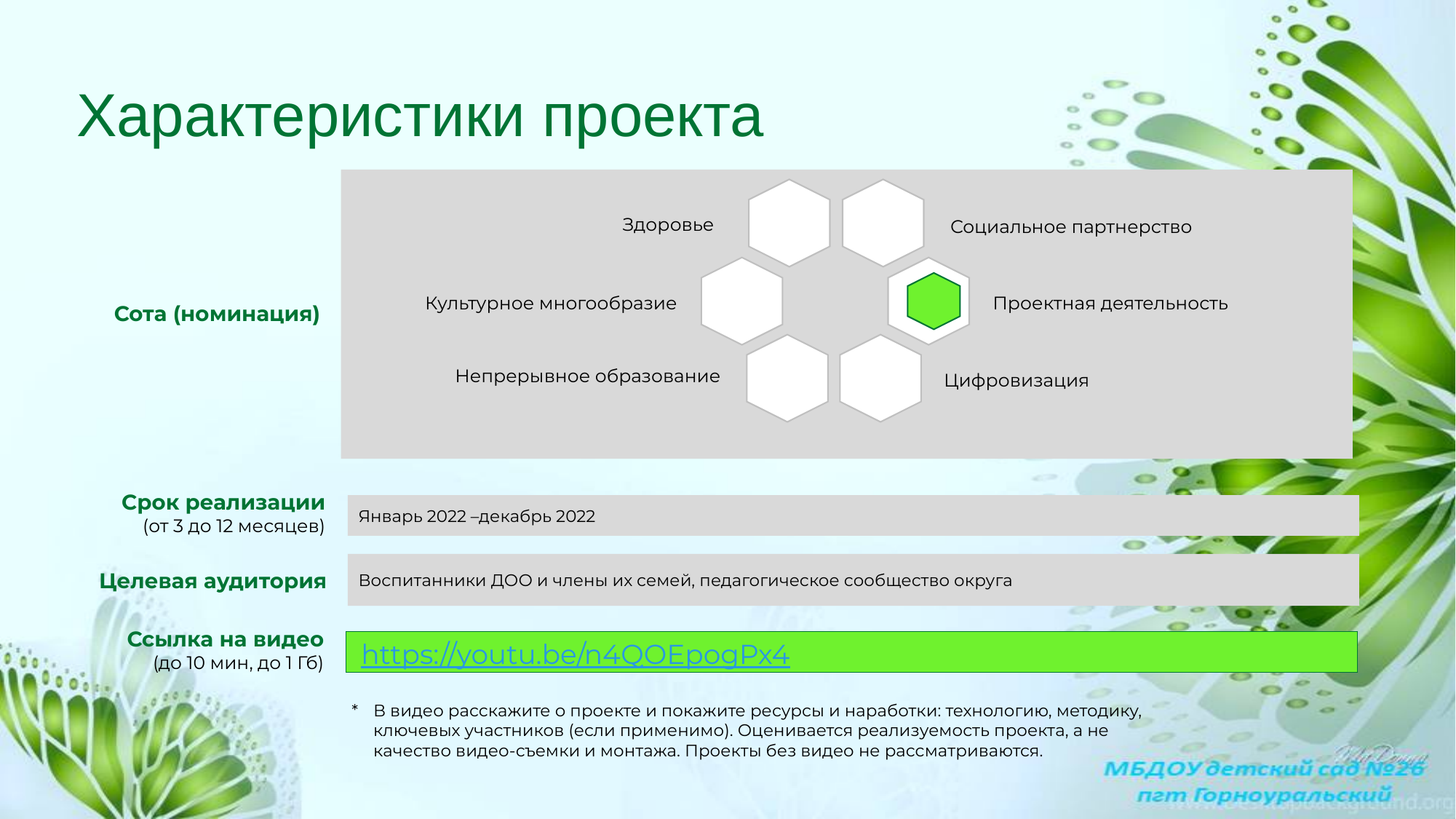

Характеристики проекта

Здоровье
Социальное партнерство
Культурное многообразие
Проектная деятельность
Непрерывное образование
Цифровизация
Сота (номинация)

Срок реализации
(от 3 до 12 месяцев)
Январь 2022 –декабрь 2022
Воспитанники ДОО и члены их семей, педагогическое сообщество округа
Целевая аудитория
Ссылка на видео
(до 10 мин, до 1 Гб)

https://youtu.be/n4QOEpogPx4
*	В видео расскажите о проекте и покажите ресурсы и наработки: технологию, методику, ключевых участников (если применимо). Оценивается реализуемость проекта, а не качество видео-съемки и монтажа. Проекты без видео не рассматриваются.
5